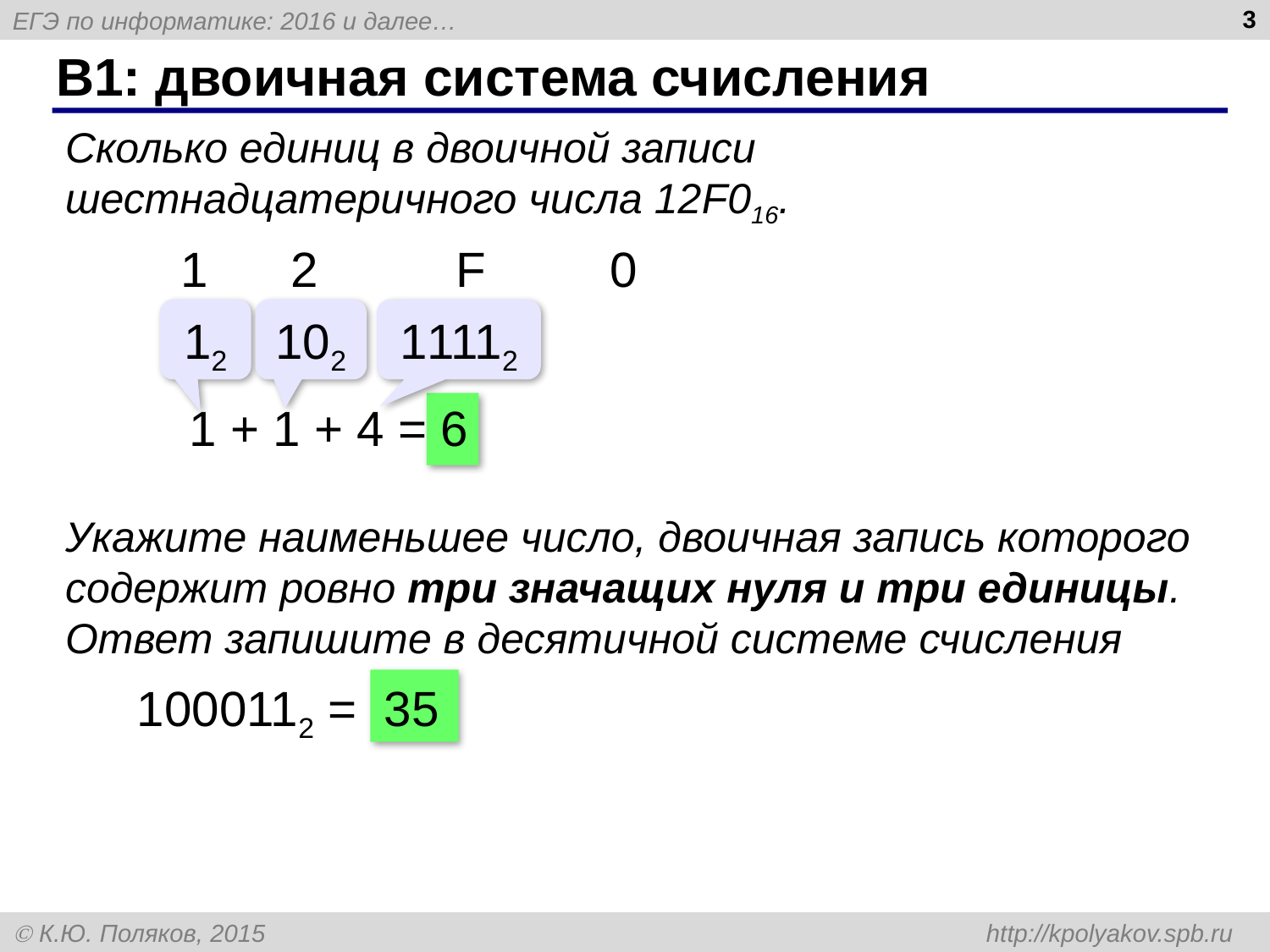

3
# B1: двоичная система счисления
Сколько единиц в двоичной записи шестнадцатеричного числа 12F016.
1      2          F         0
12
102
11112
1 + 1 + 4 = 6

Укажите наименьшее число, двоичная запись которого содержит ровно три значащих нуля и три единицы. Ответ запишите в десятичной системе счисления

1000112 =  35